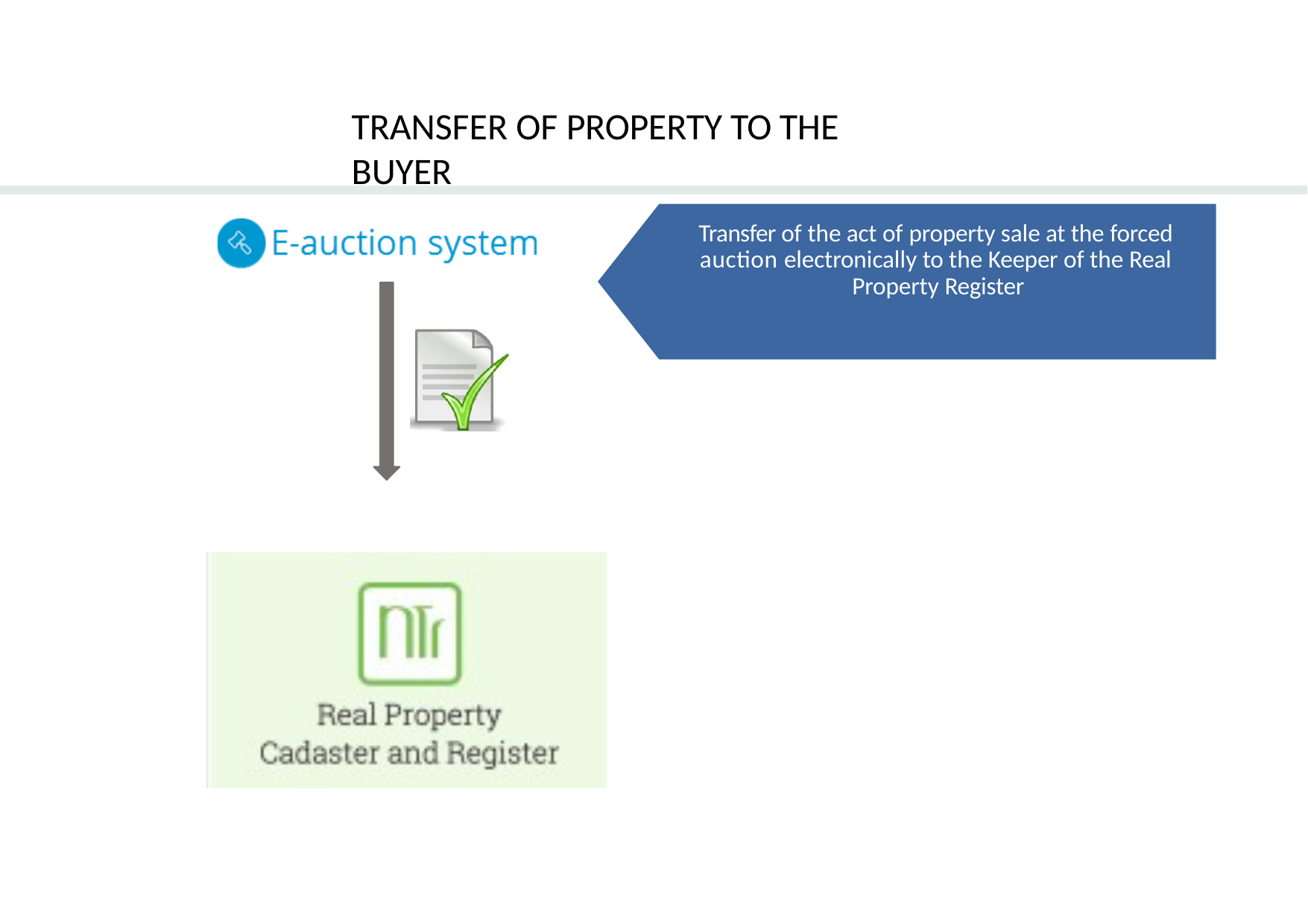

# TRANSFER OF PROPERTY TO THE BUYER

Transfer of the act of property sale at the forced  auction electronically to the Keeper of the Real  Property Register